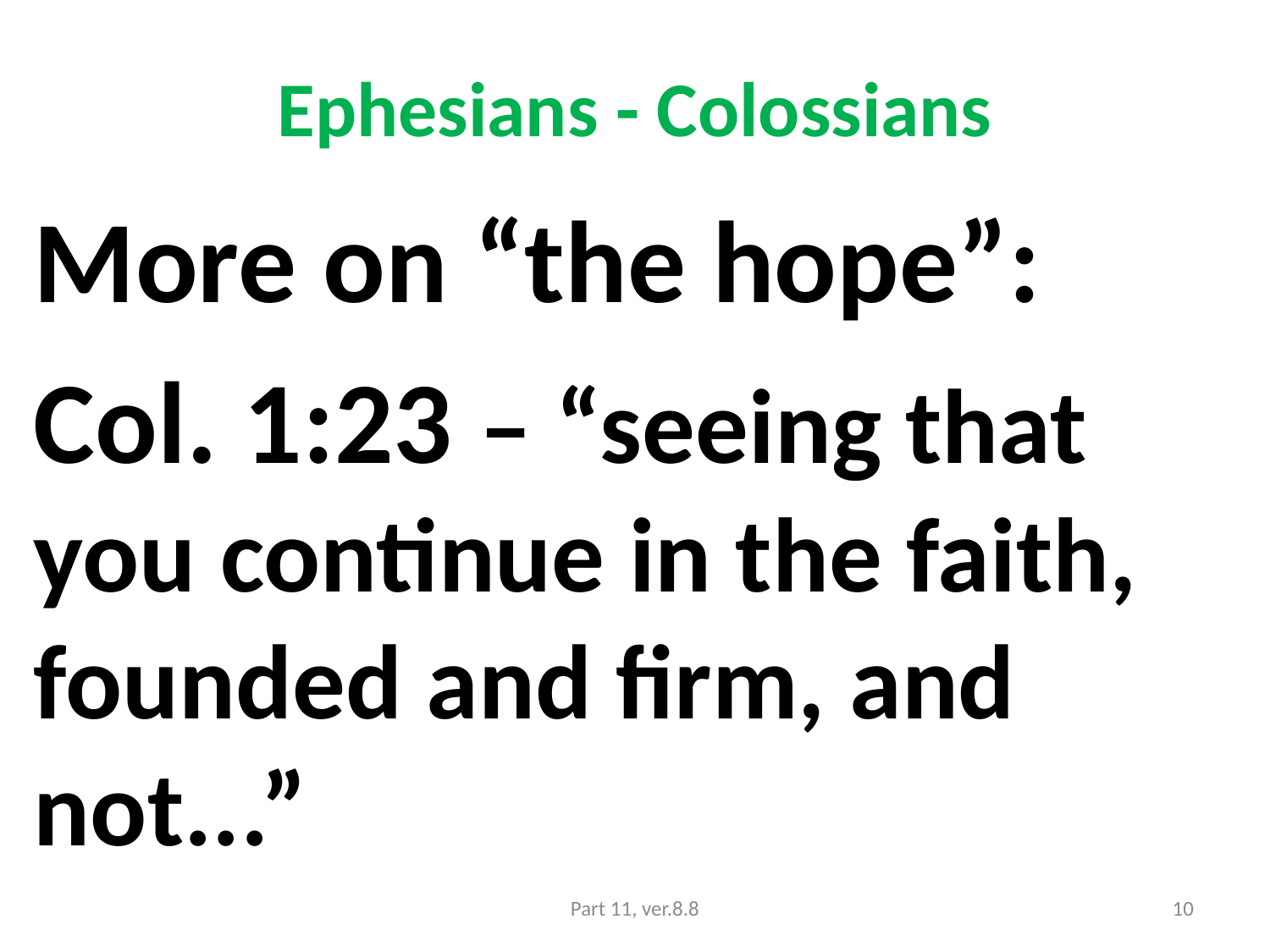

# Ephesians - Colossians
More on “the hope”:
Col. 1:23 – “seeing that you continue in the faith, founded and firm, and not...”
Part 11, ver.8.8
10